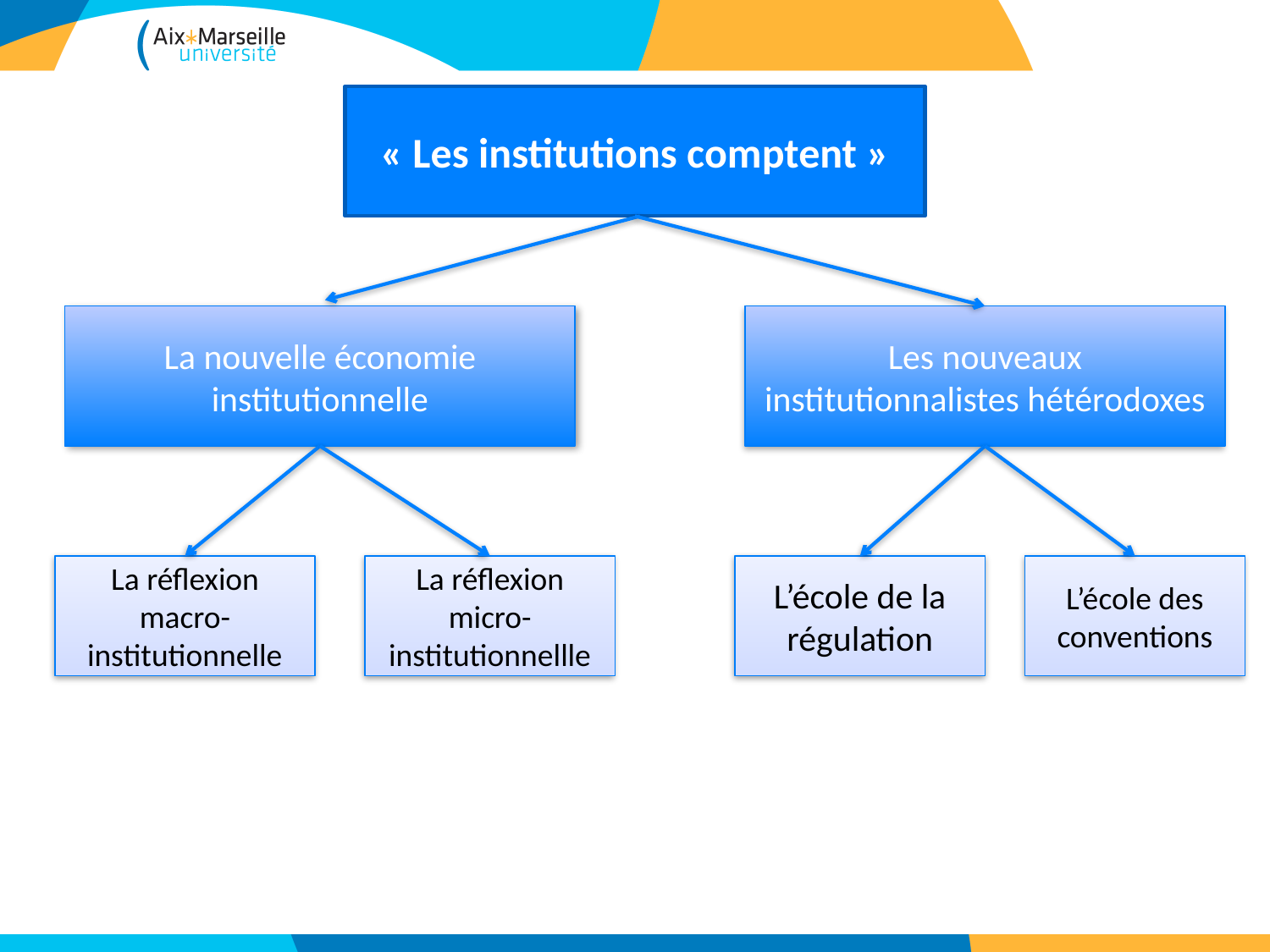

#
« Les institutions comptent »

La nouvelle économie institutionnelle
Les nouveaux institutionnalistes hétérodoxes
La réflexion macro-institutionnelle
La réflexion micro- institutionnellle
L’école de la régulation
L’école des conventions